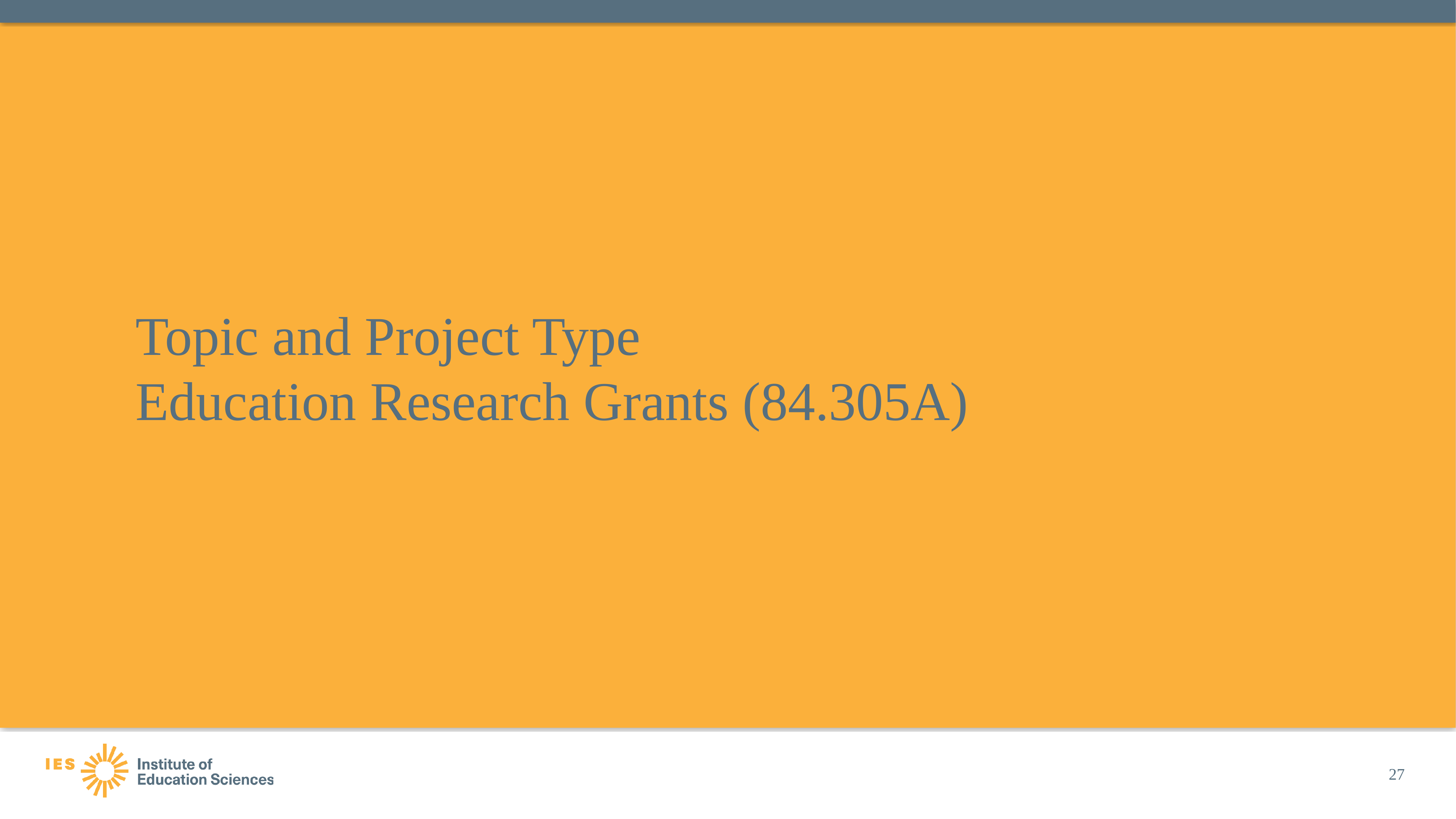

# Topic and Project Type Education Research Grants (84.305A)
27